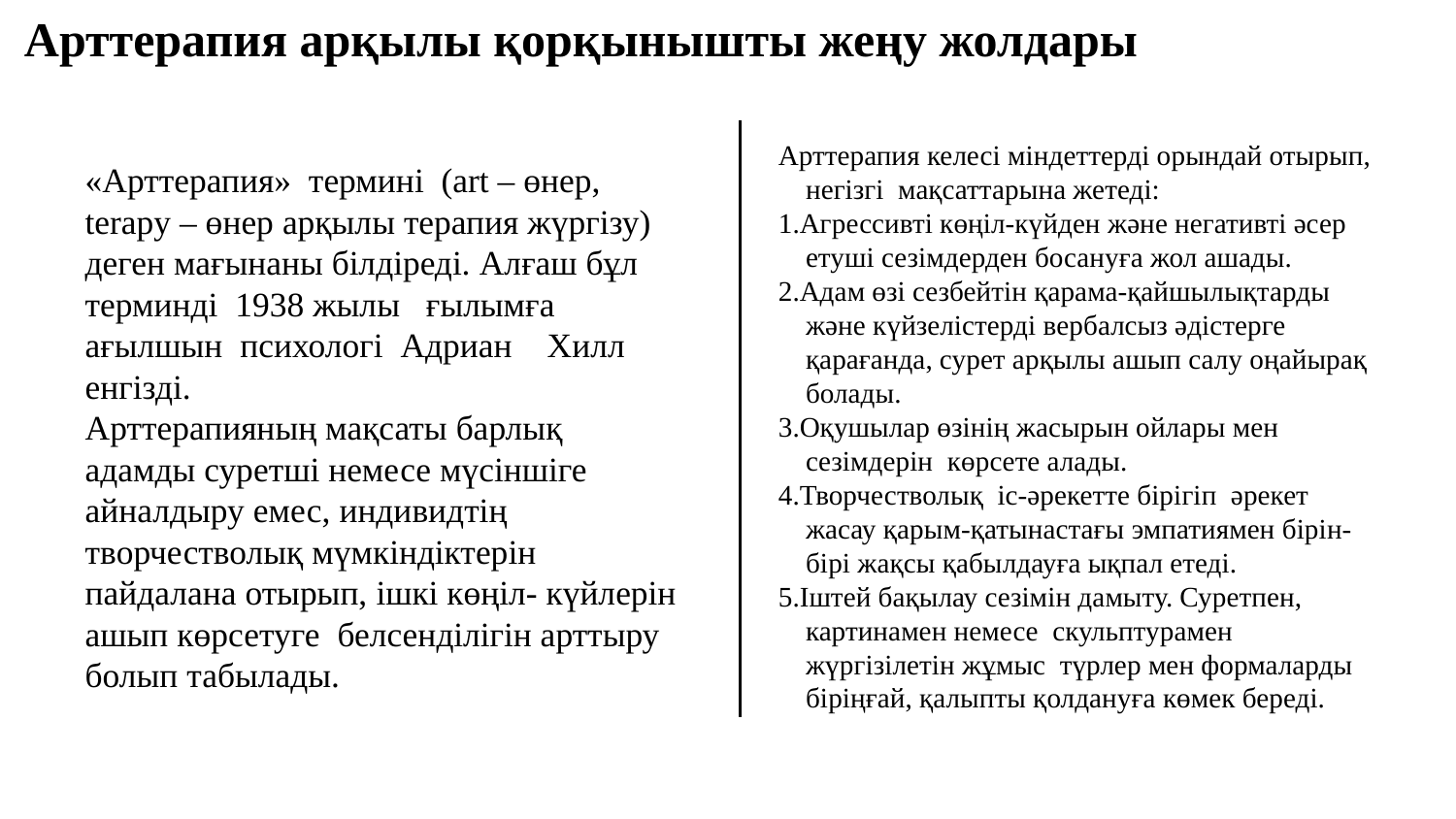

# Арттерапия арқылы қорқынышты жеңу жолдары
Арттерапия келесі міндеттерді орындай отырып, негізгі  мақсаттарына жетеді:
1.Агрессивті көңіл-күйден және негативті әсер етуші сезімдерден босануға жол ашады.
2.Адам өзі сезбейтін қарама-қайшылықтарды және күйзелістерді вербалсыз әдістерге қарағанда, сурет арқылы ашып салу оңайырақ болады.
3.Оқушылар өзінің жасырын ойлары мен сезімдерін  көрсете алады.
4.Творчестволық  іс-әрекетте бірігіп  әрекет жасау қарым-қатынастағы эмпатиямен бірін-бірі жақсы қабылдауға ықпал етеді.
5.Іштей бақылау сезімін дамыту. Суретпен, картинамен немесе  скульптурамен  жүргізілетін жұмыс  түрлер мен формаларды  біріңғай, қалыпты қолдануға көмек береді.
«Арттерапия»  термині  (art – өнер, terapy – өнер арқылы терапия жүргізу)   деген мағынаны білдіреді. Алғаш бұл терминді  1938 жылы   ғылымға ағылшын  психологі  Адриан    Хилл енгізді.
Арттерапияның мақсаты барлық адамды суретші немесе мүсіншіге айналдыру емес, индивидтің творчестволық мүмкіндіктерін пайдалана отырып, ішкі көңіл- күйлерін ашып көрсетуге  белсенділігін арттыру болып табылады.